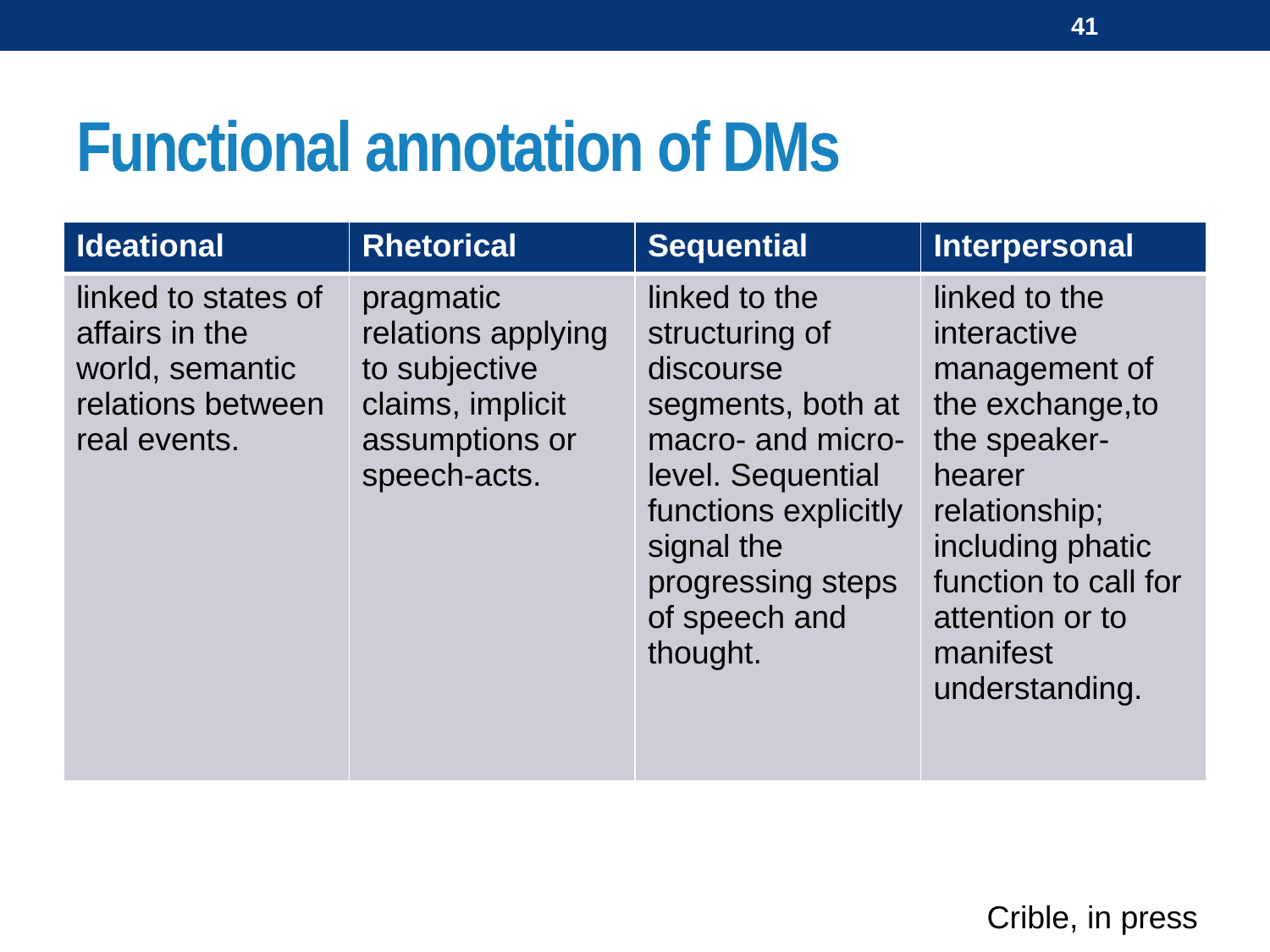

41
# Functional annotation of DMs
| Ideational | Rhetorical | Sequential | Interpersonal |
| --- | --- | --- | --- |
| linked to states of affairs in the world, semantic relations between real events. | pragmatic relations applying to subjective claims, implicit assumptions or speech-acts. | linked to the structuring of discourse segments, both at macro- and micro-level. Sequential functions explicitly signal the progressing steps of speech and thought. | linked to the interactive management of the exchange,to the speaker-hearer relationship; including phatic function to call for attention or to manifest understanding. |
Crible, in press